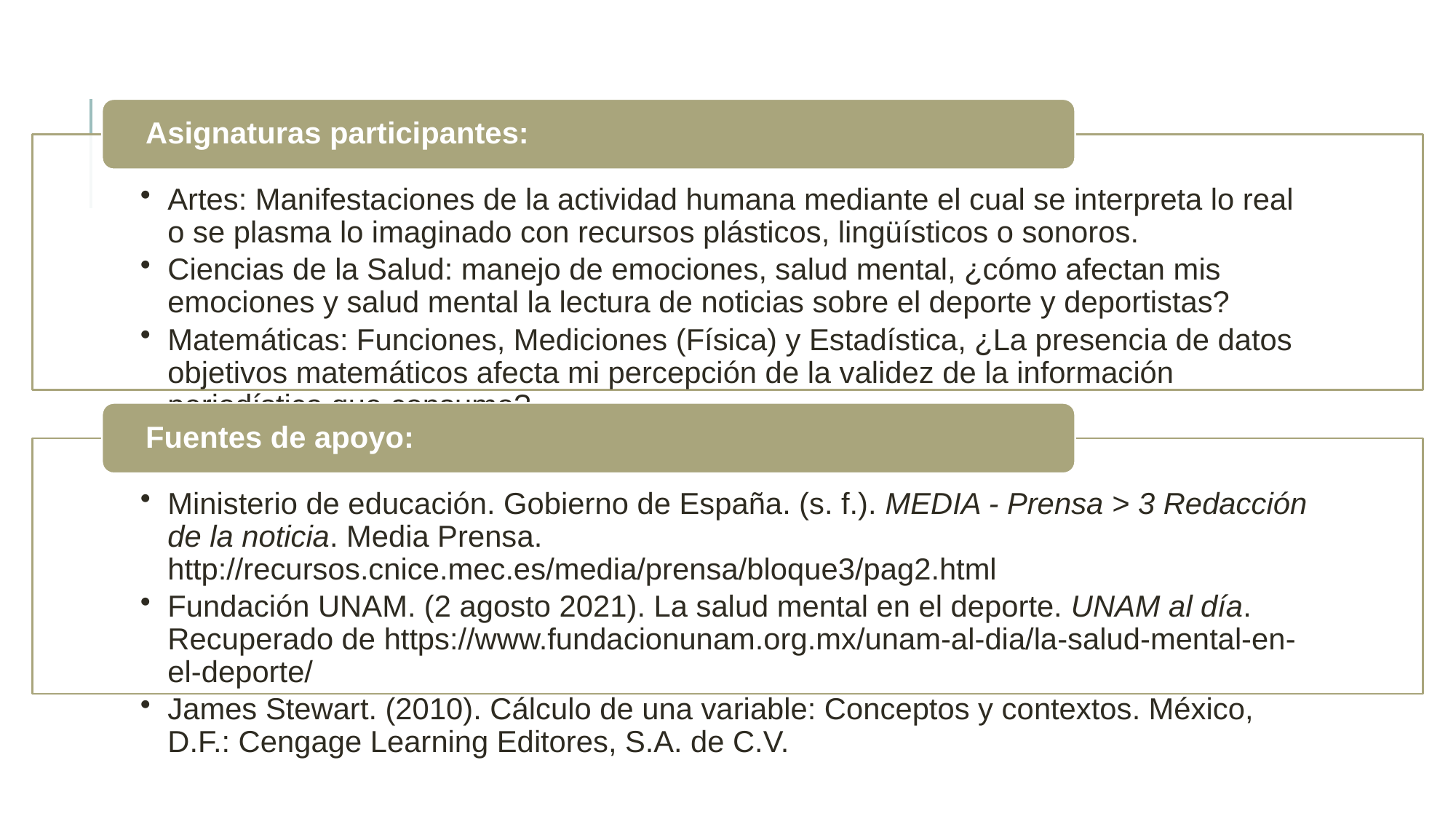

Artes: Manifestaciones de la actividad humana mediante el cual se interpreta lo real o se plasma lo imaginado con recursos plásticos, lingüísticos o sonoros.
Ciencias de la Salud: manejo de emociones, salud mental, ¿cómo afectan mis emociones y salud mental la lectura de noticias sobre el deporte y deportistas?
Matemáticas: Funciones, Mediciones (Física) y Estadística, ¿La presencia de datos objetivos matemáticos afecta mi percepción de la validez de la información periodística que consumo?.
Asignaturas participantes:
Ministerio de educación. Gobierno de España. (s. f.). MEDIA - Prensa > 3 Redacción de la noticia. Media Prensa. http://recursos.cnice.mec.es/media/prensa/bloque3/pag2.html
Fundación UNAM. (2 agosto 2021). La salud mental en el deporte. UNAM al día. Recuperado de https://www.fundacionunam.org.mx/unam-al-dia/la-salud-mental-en-el-deporte/
James Stewart. (2010). Cálculo de una variable: Conceptos y contextos. México, D.F.: Cengage Learning Editores, S.A. de C.V.
Fuentes de apoyo: